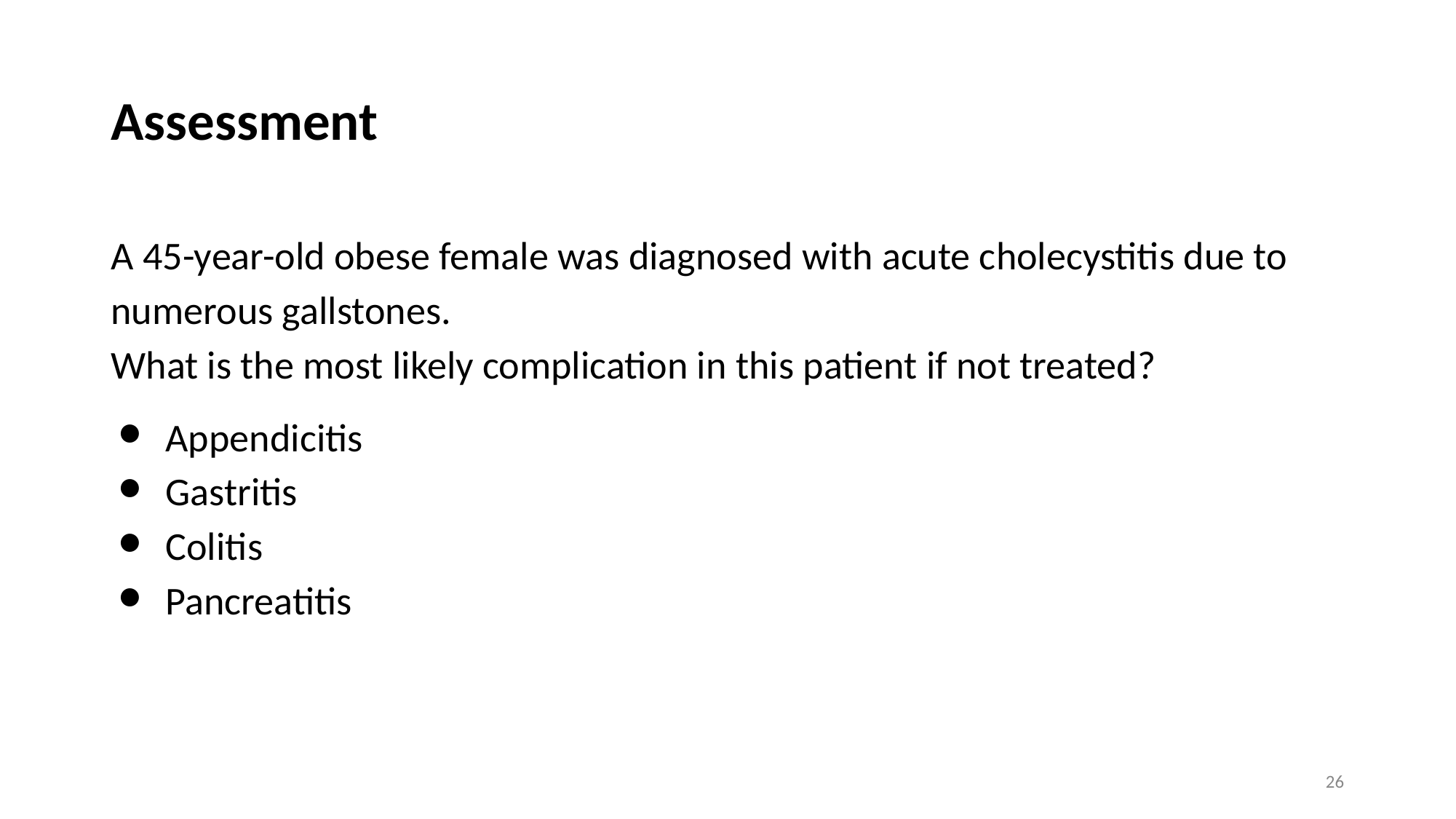

# Assessment
A 45-year-old obese female was diagnosed with acute cholecystitis due to numerous gallstones.
What is the most likely complication in this patient if not treated?
Appendicitis
Gastritis
Colitis
Pancreatitis
26